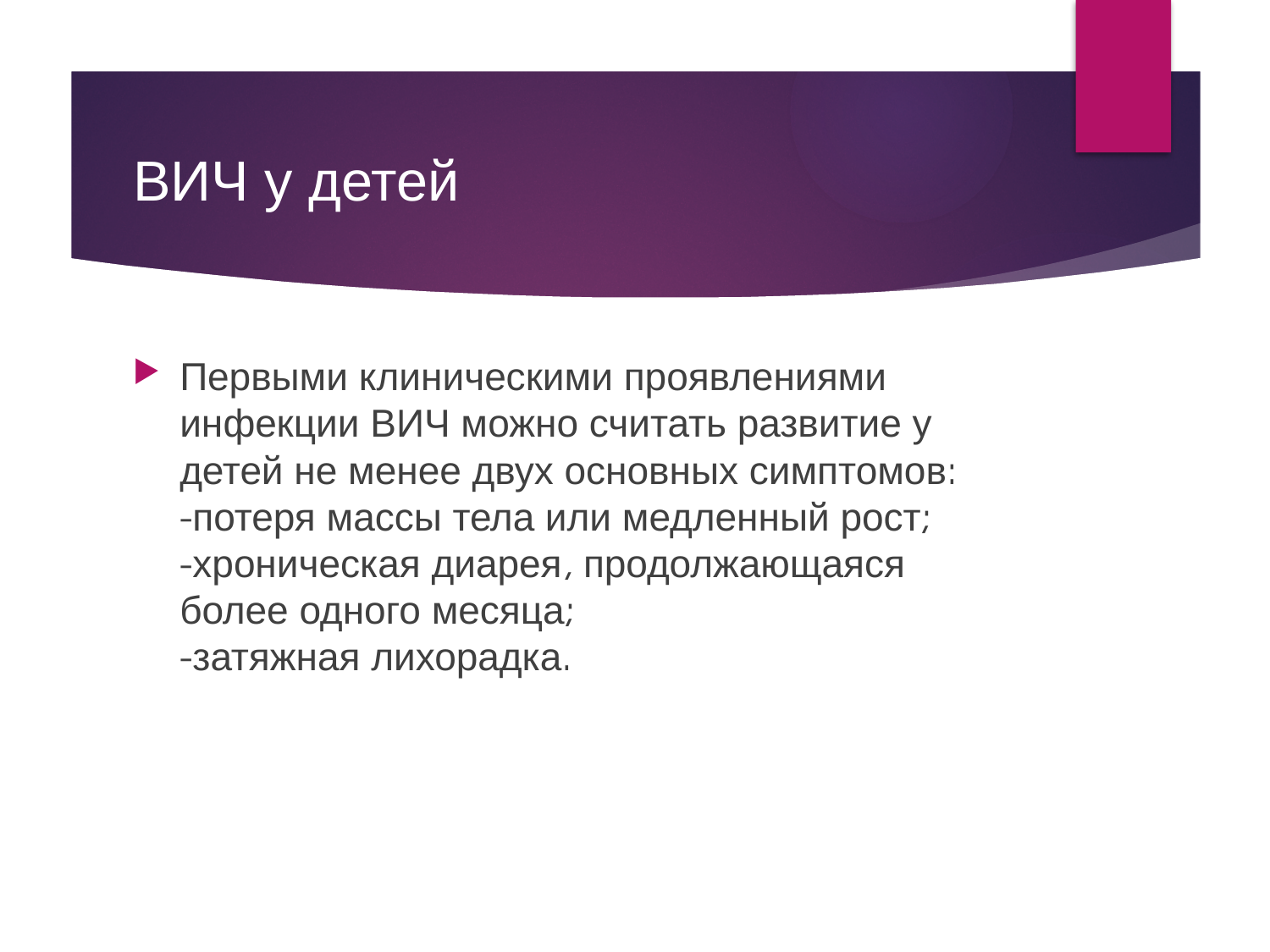

# ВИЧ у детей
Первыми клиническими проявлениями инфекции ВИЧ можно считать развитие у детей не менее двух основных симптомов: 
-потеря массы тела или медленный рост;
-хроническая диарея, продолжающаяся более одного месяца;
-затяжная лихорадка.